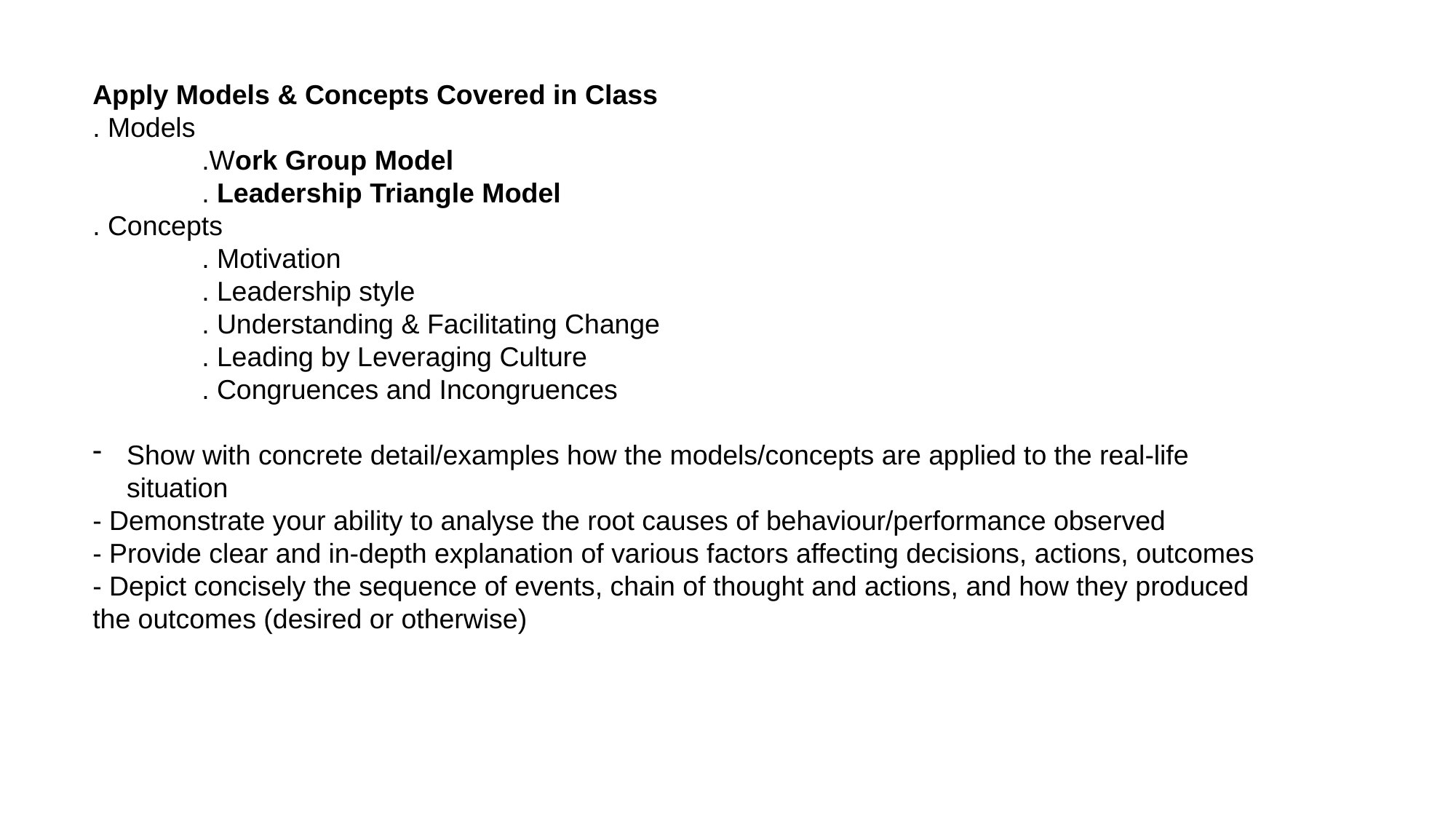

Apply Models & Concepts Covered in Class
. Models
	.Work Group Model
	. Leadership Triangle Model
. Concepts
	. Motivation
	. Leadership style
	. Understanding & Facilitating Change
	. Leading by Leveraging Culture
	. Congruences and Incongruences

Show with concrete detail/examples how the models/concepts are applied to the real-life situation
- Demonstrate your ability to analyse the root causes of behaviour/performance observed
- Provide clear and in-depth explanation of various factors affecting decisions, actions, outcomes
- Depict concisely the sequence of events, chain of thought and actions, and how they produced the outcomes (desired or otherwise)